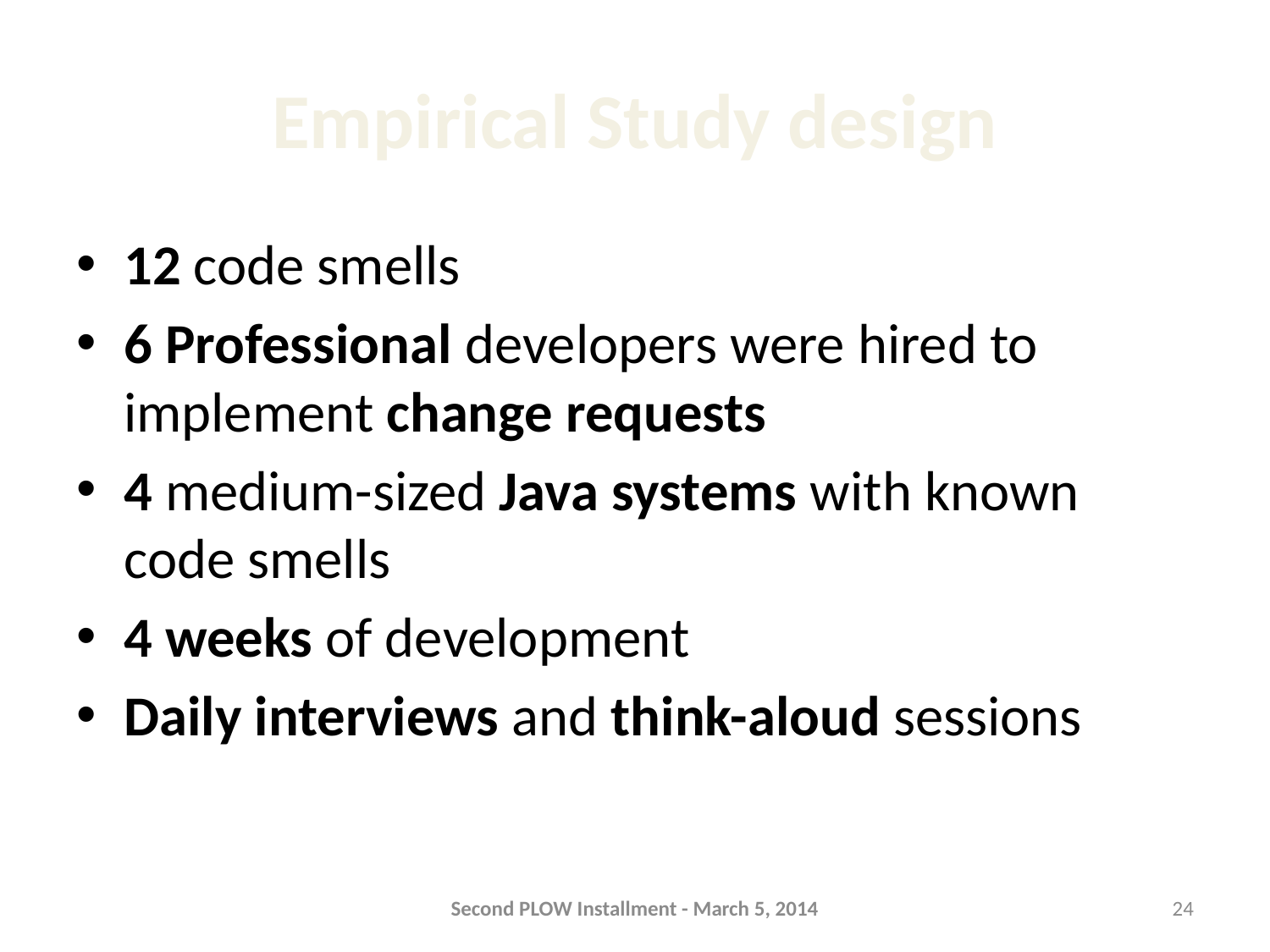

# Empirical Study design
12 code smells
6 Professional developers were hired to implement change requests
4 medium-sized Java systems with known code smells
4 weeks of development
Daily interviews and think-aloud sessions
Second PLOW Installment - March 5, 2014
24